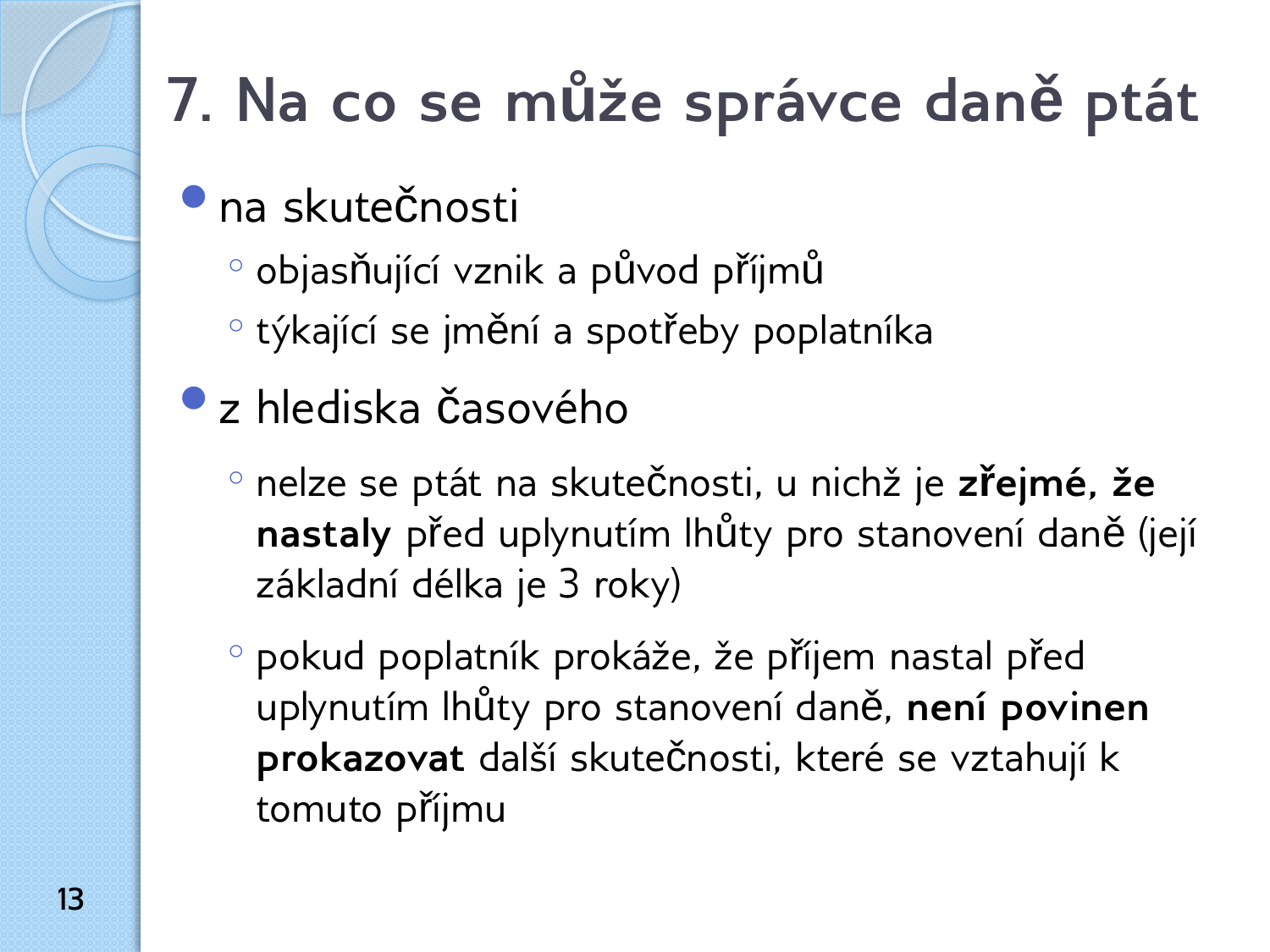

# 7. Na co se může správce daně ptát
na skutečnosti
objasňující vznik a původ příjmů
týkající se jmění a spotřeby poplatníka
z hlediska časového
nelze se ptát na skutečnosti, u nichž je zřejmé, že nastaly před uplynutím lhůty pro stanovení daně (její základní délka je 3 roky)
pokud poplatník prokáže, že příjem nastal před uplynutím lhůty pro stanovení daně, není povinen prokazovat další skutečnosti, které se vztahují k tomuto příjmu

13